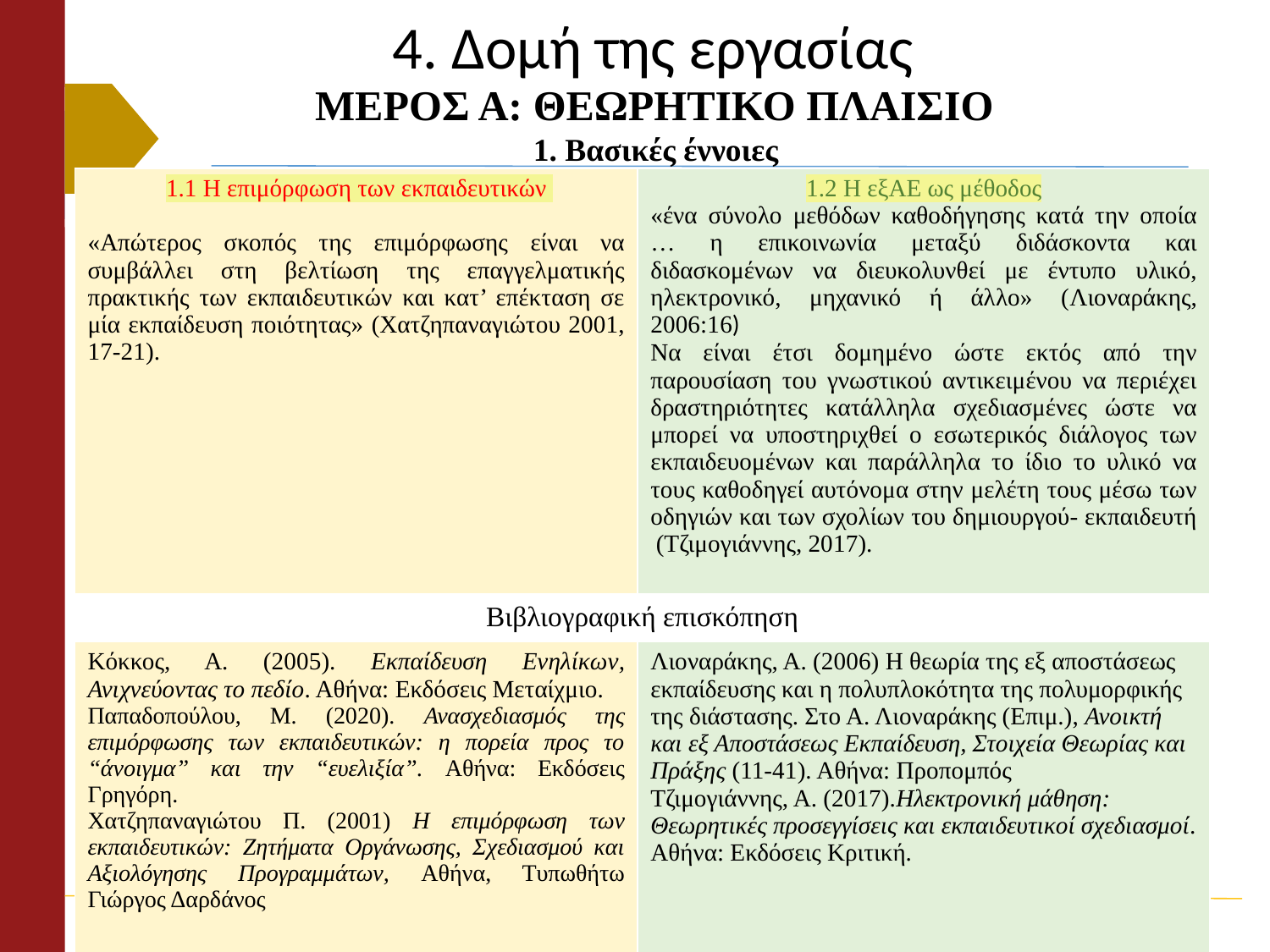

# 4. Δομή της εργασίας
ΜΕΡΟΣ Α: ΘΕΩΡΗΤΙΚΟ ΠΛΑΙΣΙΟ
1. Βασικές έννοιες

| 1.1 Η επιμόρφωση των εκπαιδευτικών «Απώτερος σκοπός της επιμόρφωσης είναι να συμβάλλει στη βελτίωση της επαγγελματικής πρακτικής των εκπαιδευτικών και κατ’ επέκταση σε μία εκπαίδευση ποιότητας» (Χατζηπαναγιώτου 2001, 17-21). | 1.2 Η εξΑΕ ως μέθοδος «ένα σύνολο μεθόδων καθοδήγησης κατά την οποία … η επικοινωνία μεταξύ διδάσκοντα και διδασκομένων να διευκολυνθεί με έντυπο υλικό, ηλεκτρονικό, μηχανικό ή άλλο» (Λιοναράκης, 2006:16) Να είναι έτσι δομημένο ώστε εκτός από την παρουσίαση του γνωστικού αντικειμένου να περιέχει δραστηριότητες κατάλληλα σχεδιασμένες ώστε να μπορεί να υποστηριχθεί ο εσωτερικός διάλογος των εκπαιδευομένων και παράλληλα το ίδιο το υλικό να τους καθοδηγεί αυτόνομα στην μελέτη τους μέσω των οδηγιών και των σχολίων του δημιουργού- εκπαιδευτή (Τζιμογιάννης, 2017). |
| --- | --- |
| Βιβλιογραφική επισκόπηση |  |
| Κόκκος, Α. (2005). Εκπαίδευση Ενηλίκων, Ανιχνεύοντας το πεδίο. Αθήνα: Εκδόσεις Μεταίχμιο. Παπαδοπούλου, Μ. (2020). Ανασχεδιασμός της επιμόρφωσης των εκπαιδευτικών: η πορεία προς το “άνοιγμα” και την “ευελιξία”. Αθήνα: Εκδόσεις Γρηγόρη. Χατζηπαναγιώτου Π. (2001) Η επιμόρφωση των εκπαιδευτικών: Ζητήματα Οργάνωσης, Σχεδιασμού και Αξιολόγησης Προγραμμάτων, Αθήνα, Τυπωθήτω Γιώργος Δαρδάνος | Λιοναράκης, Α. (2006) Η θεωρία της εξ αποστάσεως εκπαίδευσης και η πολυπλοκότητα της πολυμορφικής της διάστασης. Στο Α. Λιοναράκης (Επιμ.), Ανοικτή και εξ Αποστάσεως Εκπαίδευση, Στοιχεία Θεωρίας και Πράξης (11-41). Αθήνα: Προπομπός Τζιμογιάννης, Α. (2017).Ηλεκτρονική μάθηση: Θεωρητικές προσεγγίσεις και εκπαιδευτικοί σχεδιασμοί. Αθήνα: Εκδόσεις Κριτική. |